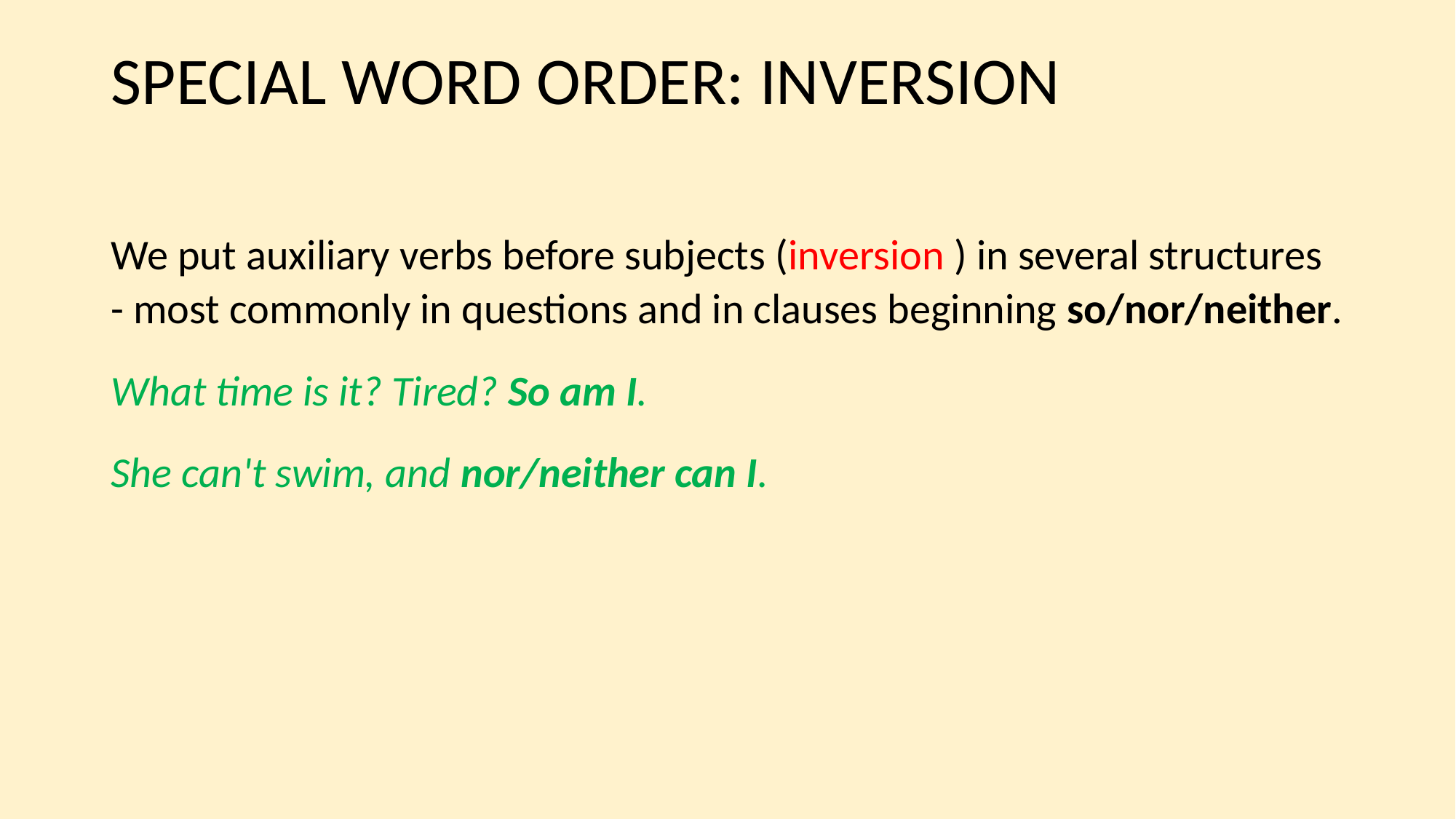

# SPECIAL WORD ORDER: INVERSION
We put auxiliary verbs before subjects (inversion ) in several structures - most commonly in questions and in clauses beginning so/nor/neither.
What time is it? Tired? So am I.
She can't swim, and nor/neither can I.